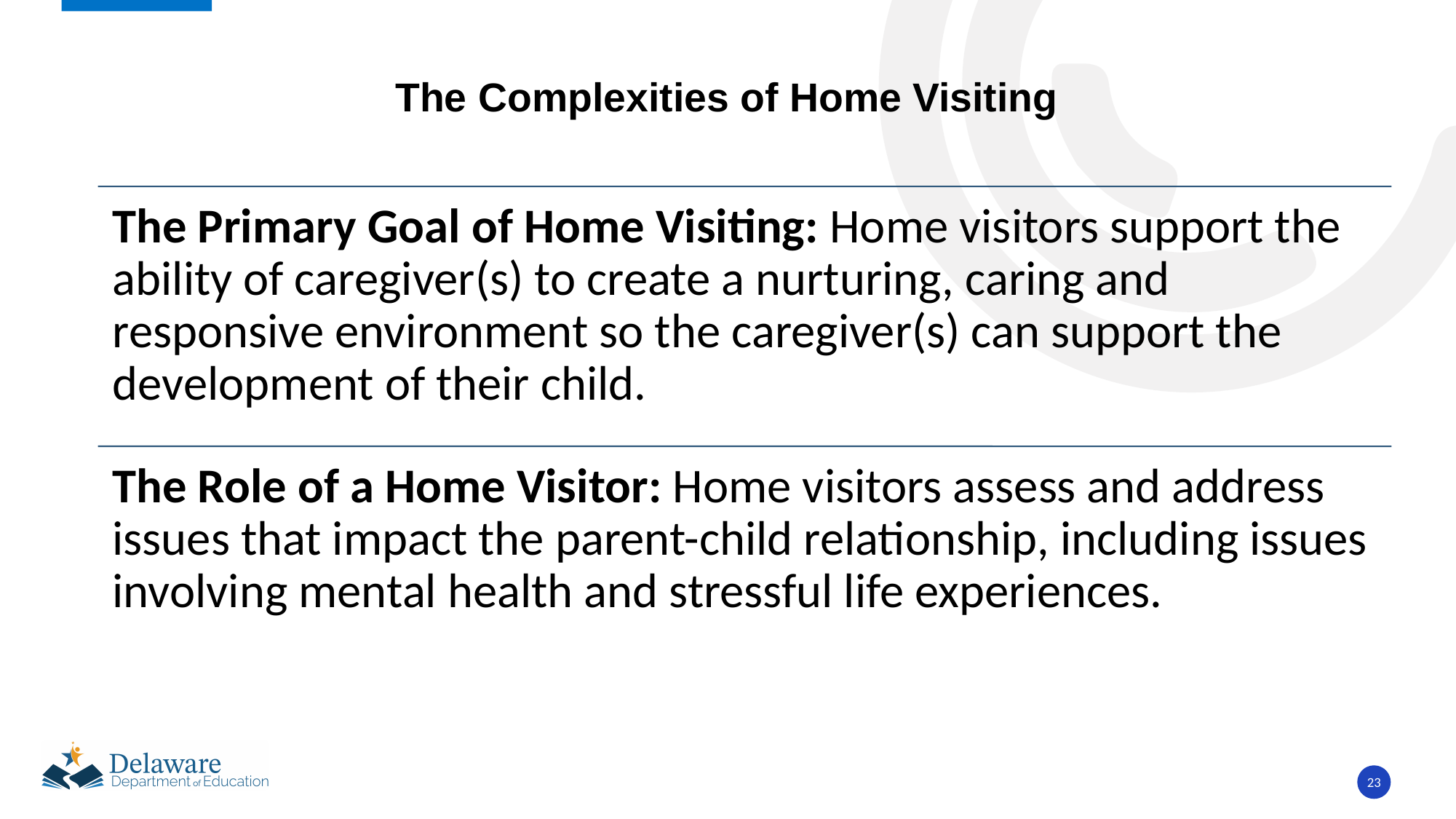

# The Complexities of Home Visiting
The Primary Goal of Home Visiting: Home visitors support the ability of caregiver(s) to create a nurturing, caring and responsive environment so the caregiver(s) can support the development of their child.
The Role of a Home Visitor: Home visitors assess and address issues that impact the parent-child relationship, including issues involving mental health and stressful life experiences.
23